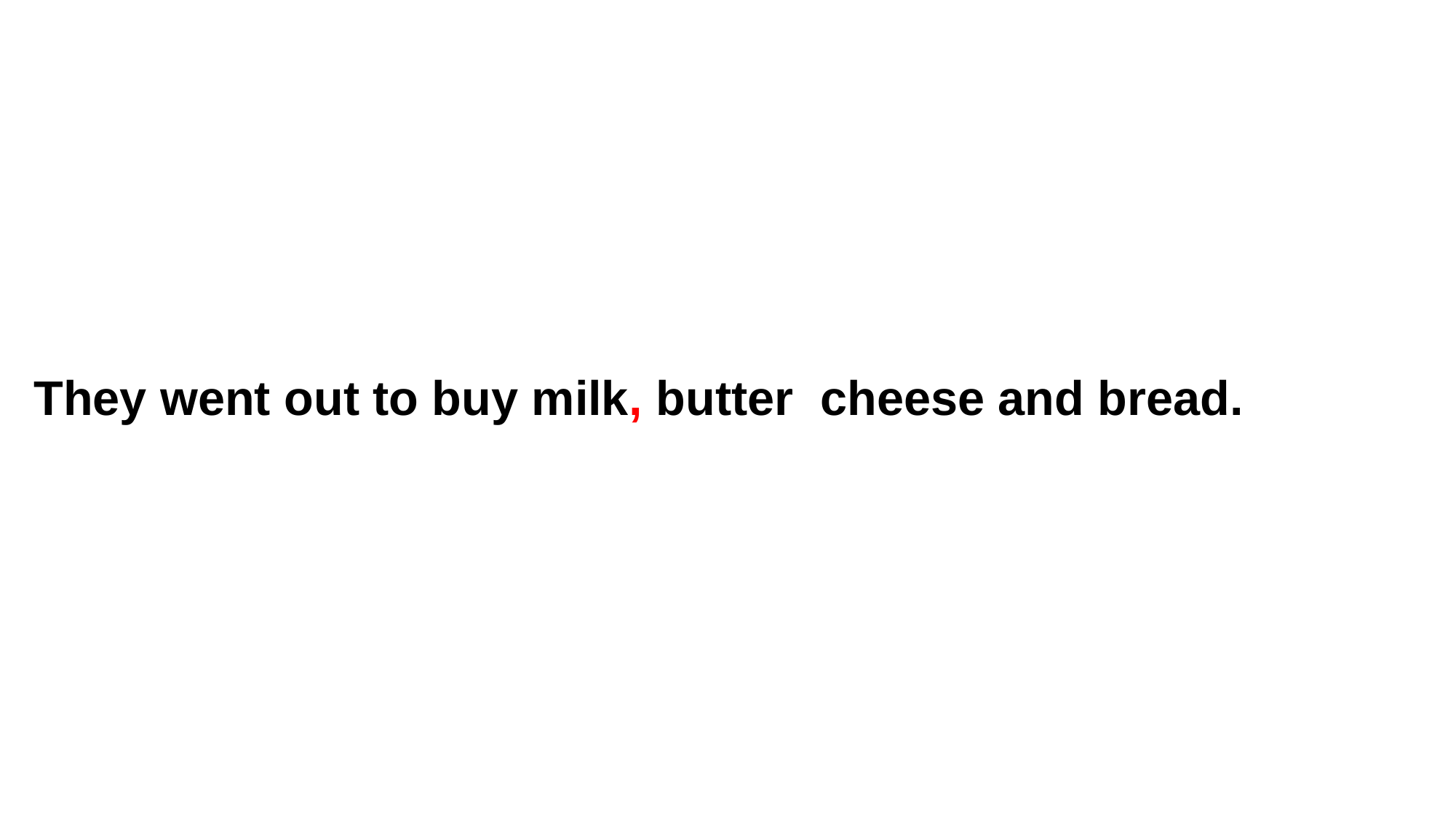

They went out to buy milk, butter  cheese and bread.